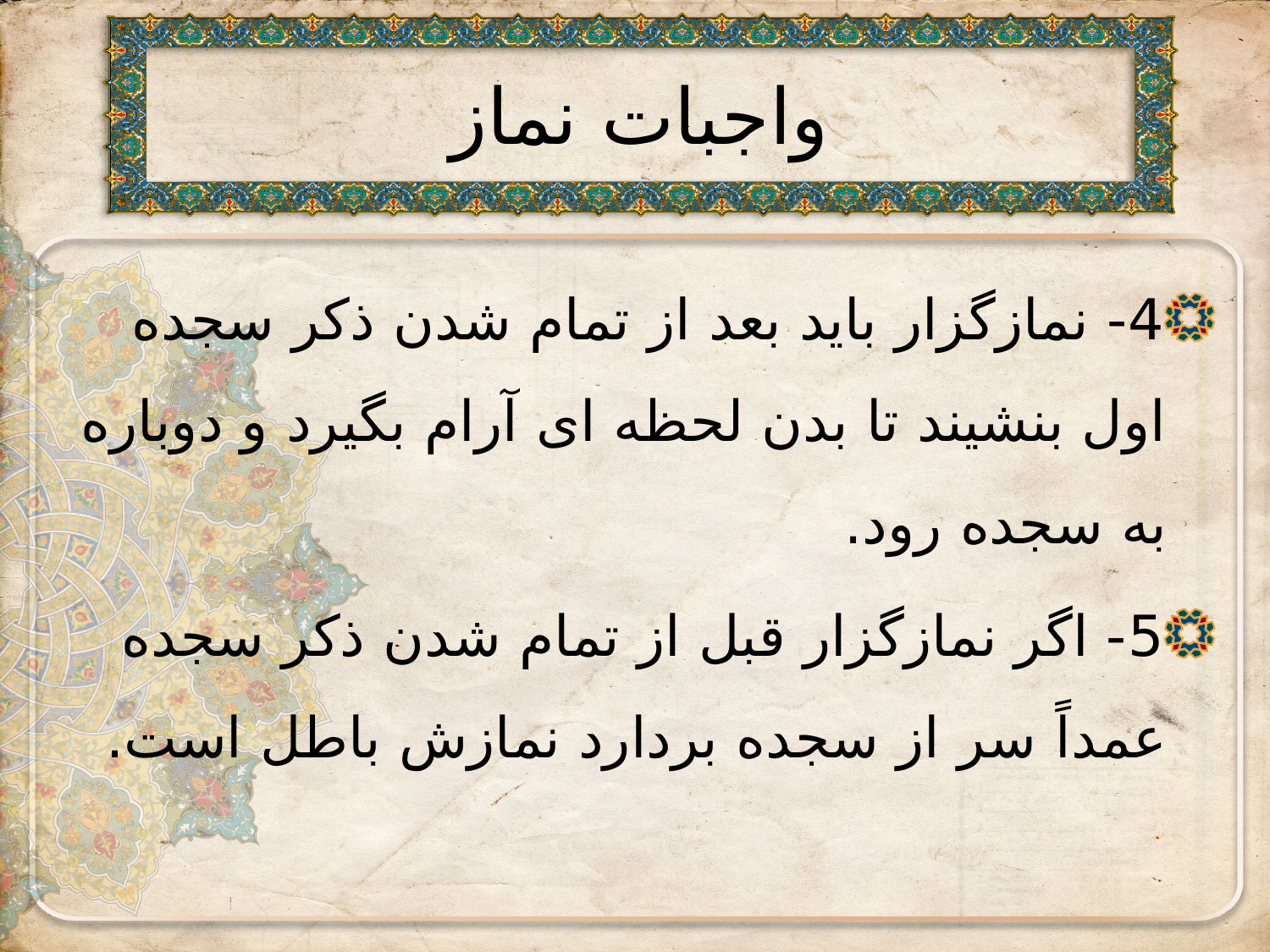

# واجبات نماز
4- نمازگزار باید بعد از تمام شدن ذکر سجده اول بنشیند تا بدن لحظه ای آرام بگیرد و دوباره به سجده رود.
5- اگر نمازگزار قبل از تمام شدن ذکر سجده عمداً سر از سجده بردارد نمازش باطل است.